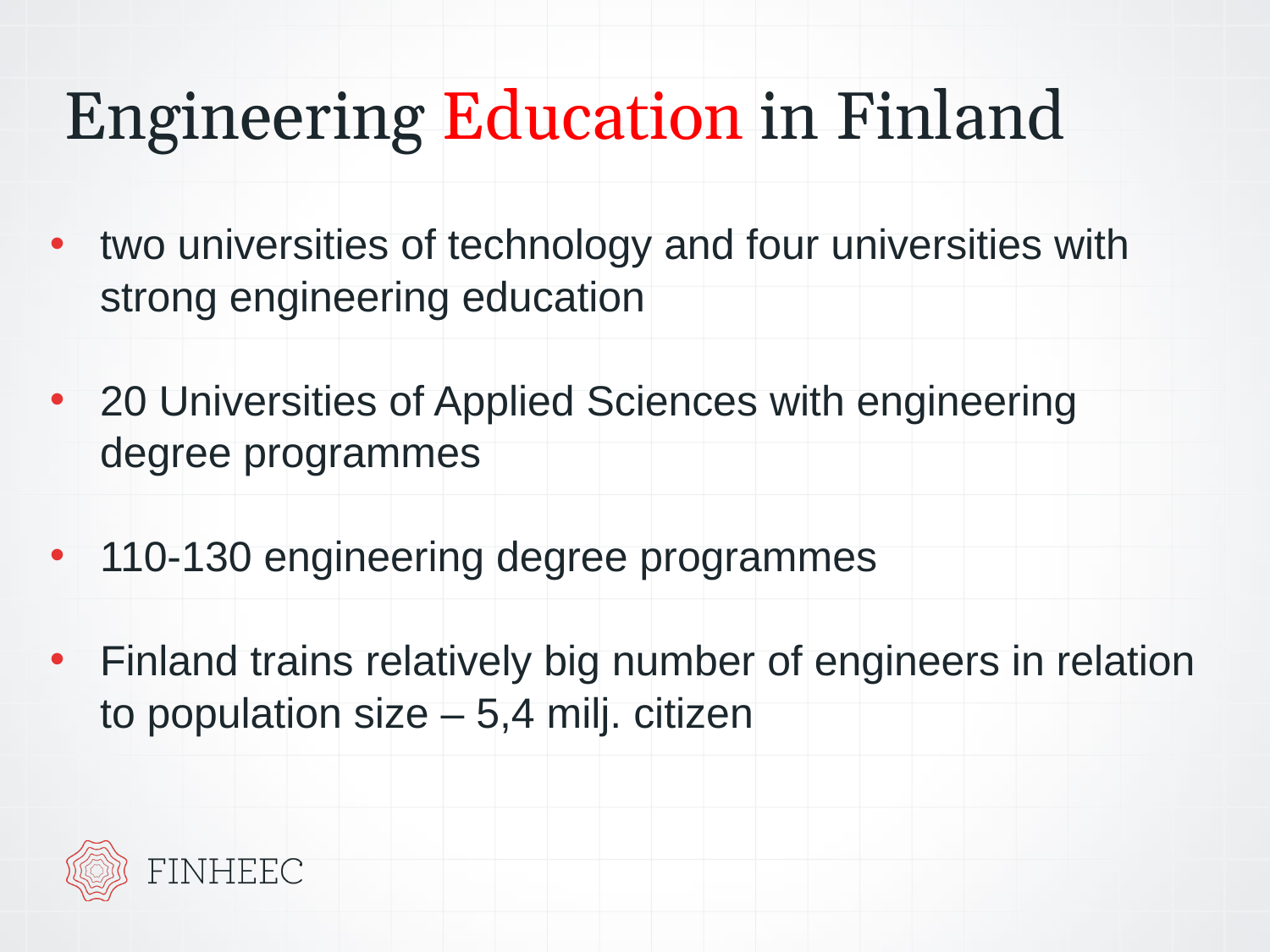

# Engineering Education in Finland
two universities of technology and four universities with strong engineering education

20 Universities of Applied Sciences with engineering degree programmes

110-130 engineering degree programmes

Finland trains relatively big number of engineers in relation to population size – 5,4 milj. citizen